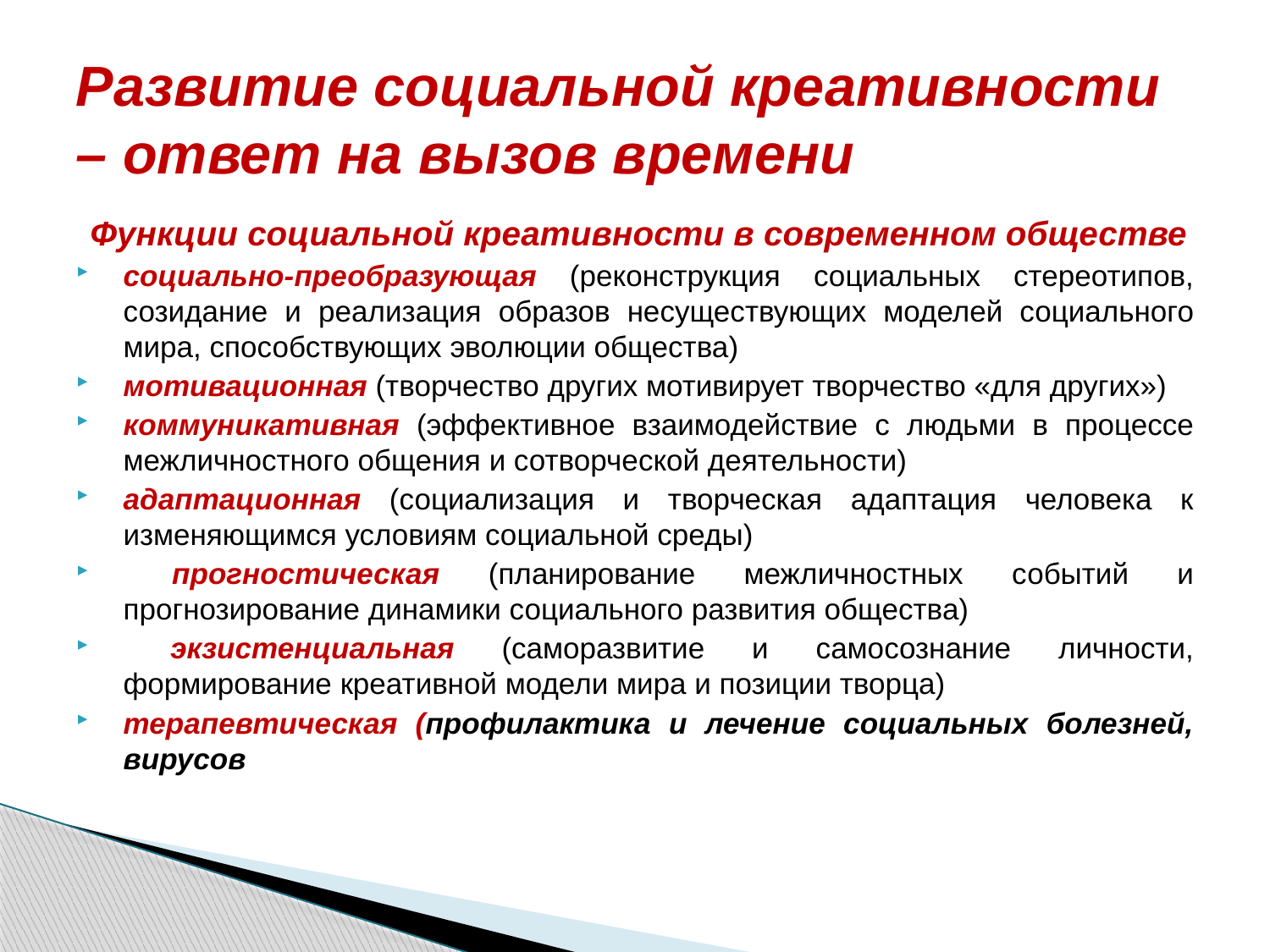

# Развитие социальной креативности – ответ на вызов времени
Функции социальной креативности в современном обществе
социально-преобразующая (реконструкция социальных стереотипов, созидание и реализация образов несуществующих моделей социального мира, способствующих эволюции общества)
мотивационная (творчество других мотивирует творчество «для других»)
коммуникативная (эффективное взаимодействие с людьми в процессе межличностного общения и сотворческой деятельности)
адаптационная (социализация и творческая адаптация человека к изменяющимся условиям социальной среды)
 прогностическая (планирование межличностных событий и прогнозирование динамики социального развития общества)
 экзистенциальная (саморазвитие и самосознание личности, формирование креативной модели мира и позиции творца)
терапевтическая (профилактика и лечение социальных болезней, вирусов